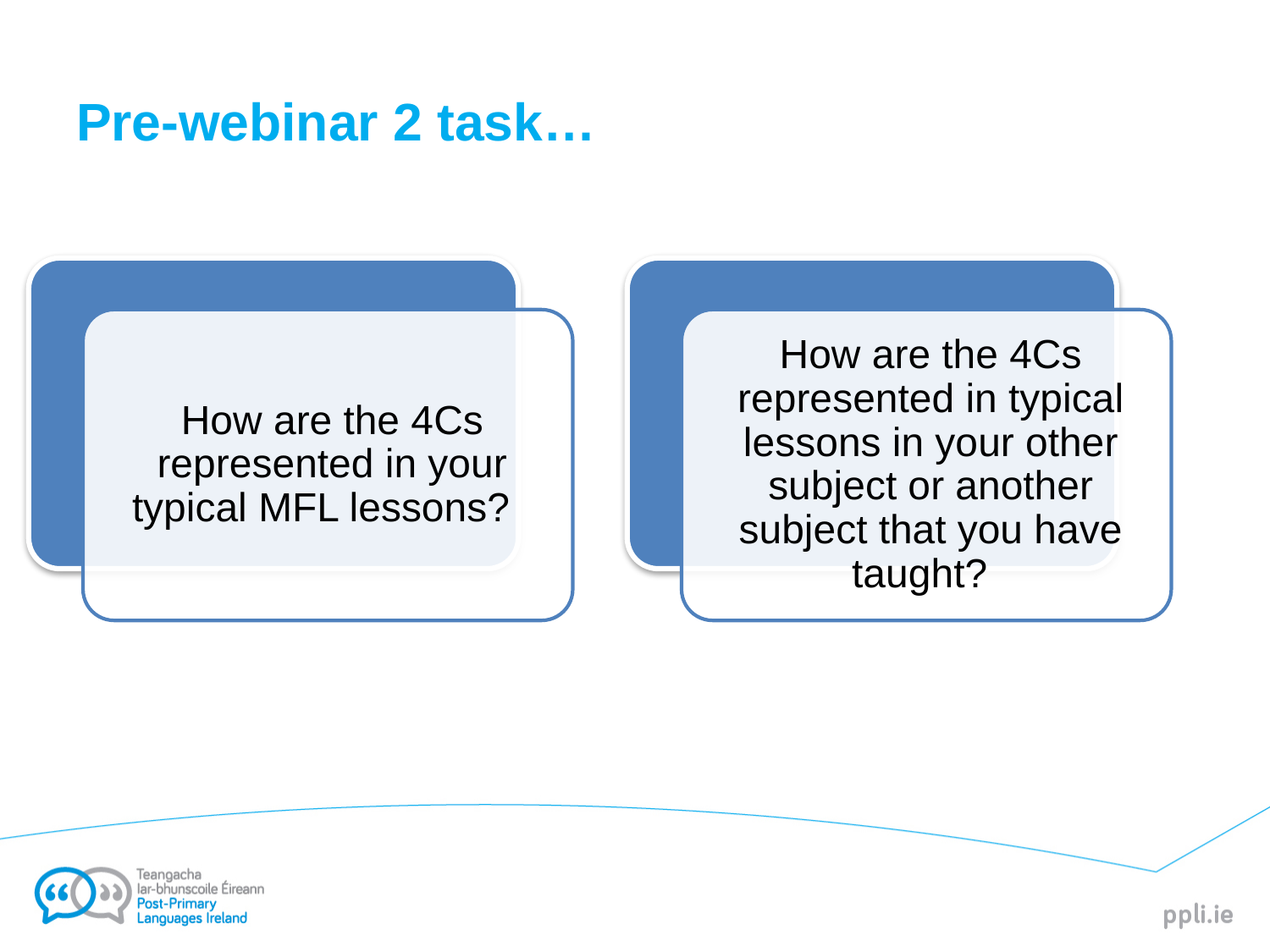

# Pre-webinar 2 task…
How are the 4Cs represented in your typical MFL lessons?
How are the 4Cs represented in typical lessons in your other subject or another subject that you have taught?